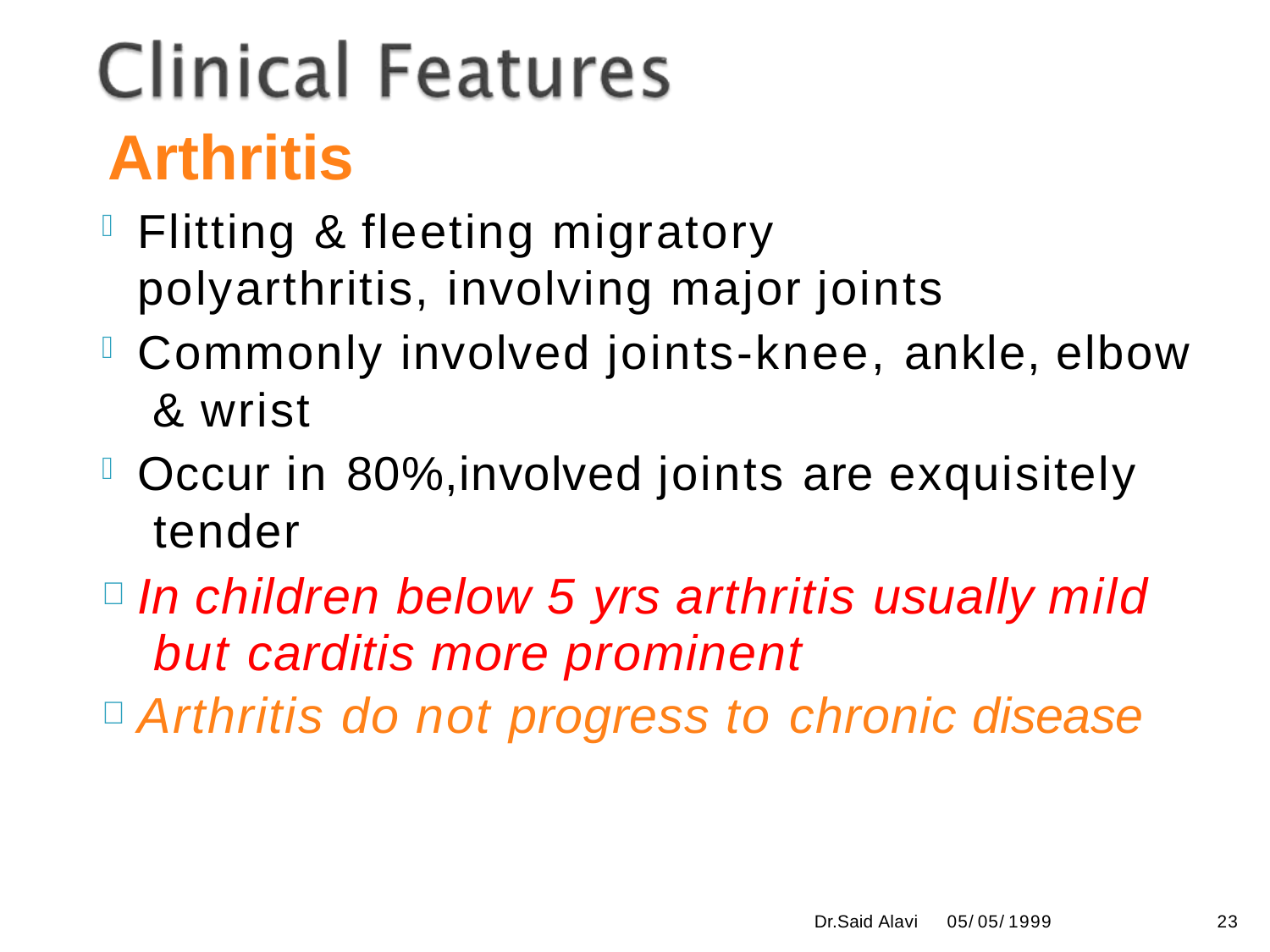

# Arthritis
Flitting & fleeting migratory  polyarthritis, involving major joints
Commonly involved joints-knee, ankle, elbow  & wrist
Occur in 80%,involved joints are exquisitely  tender
In children below 5 yrs arthritis usually mild  but carditis more prominent
Arthritis do not progress to chronic disease
Dr.Said Alavi
23
05/05/1999